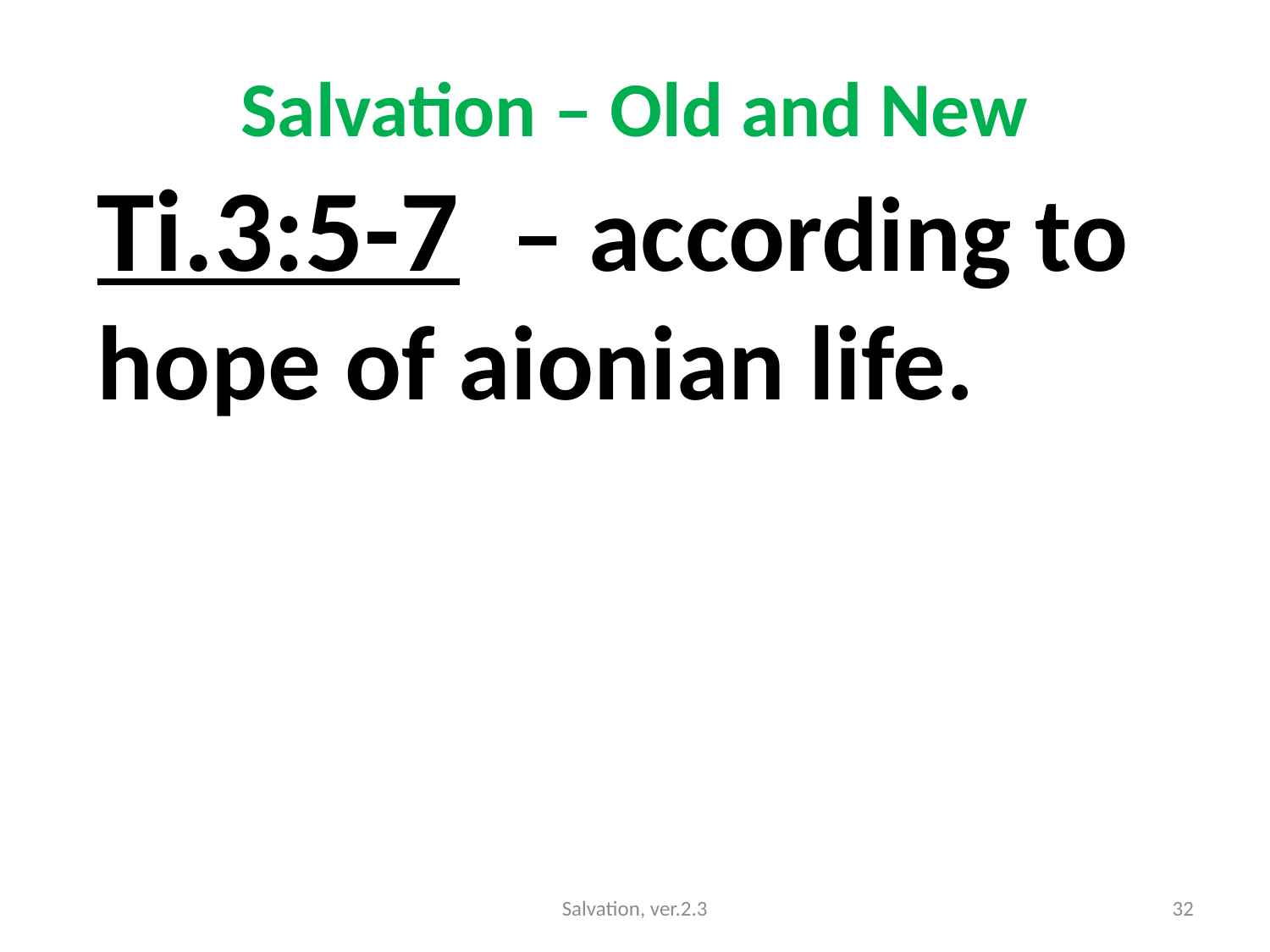

# Salvation – Old and New
Ti.3:5-7  – according to hope of aionian life.
Salvation, ver.2.3
32